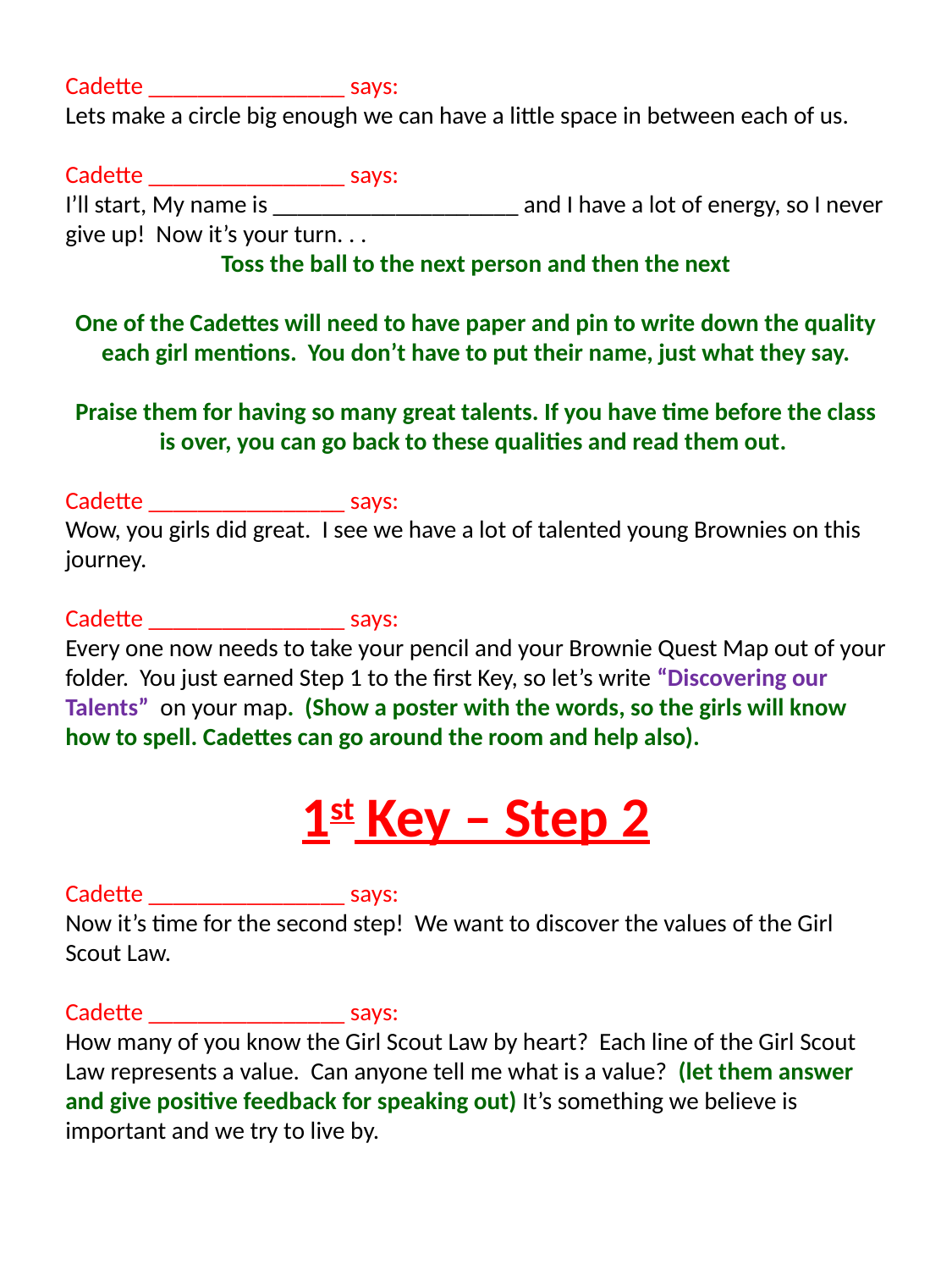

Cadette ________________ says:
Lets make a circle big enough we can have a little space in between each of us.

Cadette ________________ says:
I’ll start, My name is ____________________ and I have a lot of energy, so I never give up!  Now it’s your turn. . .
Toss the ball to the next person and then the next

One of the Cadettes will need to have paper and pin to write down the quality each girl mentions.  You don’t have to put their name, just what they say.

Praise them for having so many great talents. If you have time before the class is over, you can go back to these qualities and read them out.

Cadette ________________ says:
Wow, you girls did great.  I see we have a lot of talented young Brownies on this journey.

Cadette ________________ says:
Every one now needs to take your pencil and your Brownie Quest Map out of your folder.  You just earned Step 1 to the first Key, so let’s write “Discovering our Talents”  on your map.  (Show a poster with the words, so the girls will know how to spell. Cadettes can go around the room and help also).

1st Key – Step 2

Cadette ________________ says:
Now it’s time for the second step!  We want to discover the values of the Girl Scout Law.

Cadette ________________ says:
How many of you know the Girl Scout Law by heart?  Each line of the Girl Scout Law represents a value.  Can anyone tell me what is a value?  (let them answer and give positive feedback for speaking out) It’s something we believe is important and we try to live by.